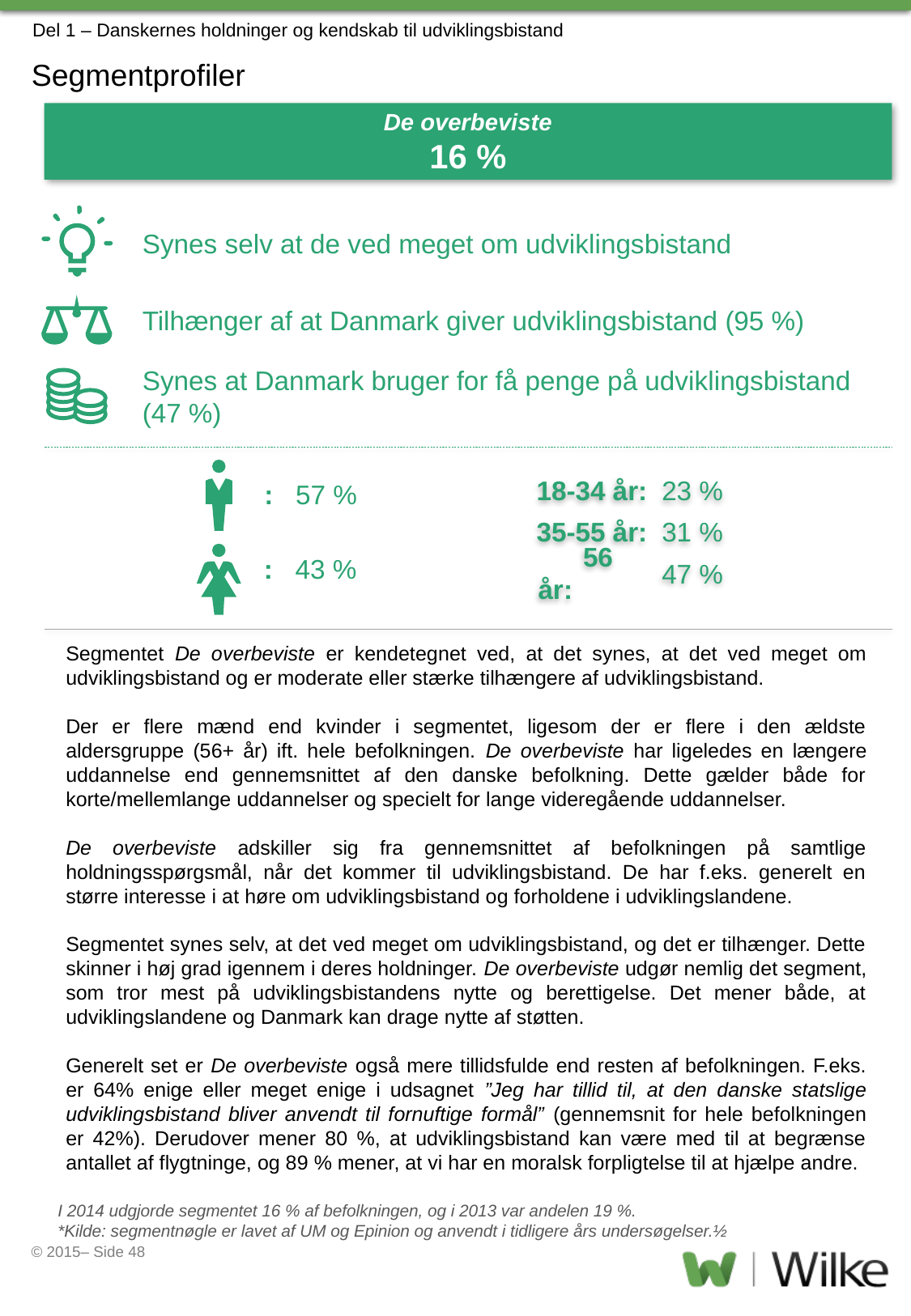

Del 1 – Danskernes holdninger og kendskab til udviklingsbistand
# Segmentprofiler
De overbeviste
16 %

Synes selv at de ved meget om udviklingsbistand

Tilhænger af at Danmark giver udviklingsbistand (95 %)

Synes at Danmark bruger for få penge på udviklingsbistand (47 %)
18-34 år:
23 %
35-55 år:
31 %
      56 år:
47 %

:   57 %

:   43 %
Segmentet De overbeviste er kendetegnet ved, at det synes, at det ved meget om udviklingsbistand og er moderate eller stærke tilhængere af udviklingsbistand.

Der er flere mænd end kvinder i segmentet, ligesom der er flere i den ældste aldersgruppe (56+ år) ift. hele befolkningen. De overbeviste har ligeledes en længere uddannelse end gennemsnittet af den danske befolkning. Dette gælder både for korte/mellemlange uddannelser og specielt for lange videregående uddannelser.

De overbeviste adskiller sig fra gennemsnittet af befolkningen på samtlige holdningsspørgsmål, når det kommer til udviklingsbistand. De har f.eks. generelt en større interesse i at høre om udviklingsbistand og forholdene i udviklingslandene.

Segmentet synes selv, at det ved meget om udviklingsbistand, og det er tilhænger. Dette skinner i høj grad igennem i deres holdninger. De overbeviste udgør nemlig det segment, som tror mest på udviklingsbistandens nytte og berettigelse. Det mener både, at udviklingslandene og Danmark kan drage nytte af støtten.

Generelt set er De overbeviste også mere tillidsfulde end resten af befolkningen. F.eks. er 64% enige eller meget enige i udsagnet ”Jeg har tillid til, at den danske statslige udviklingsbistand bliver anvendt til fornuftige formål” (gennemsnit for hele befolkningen er 42%). Derudover mener 80 %, at udviklingsbistand kan være med til at begrænse antallet af flygtninge, og 89 % mener, at vi har en moralsk forpligtelse til at hjælpe andre.

I 2014 udgjorde segmentet 16 % af befolkningen, og i 2013 var andelen 19 %.
*Kilde: segmentnøgle er lavet af UM og Epinion og anvendt i tidligere års undersøgelser.½